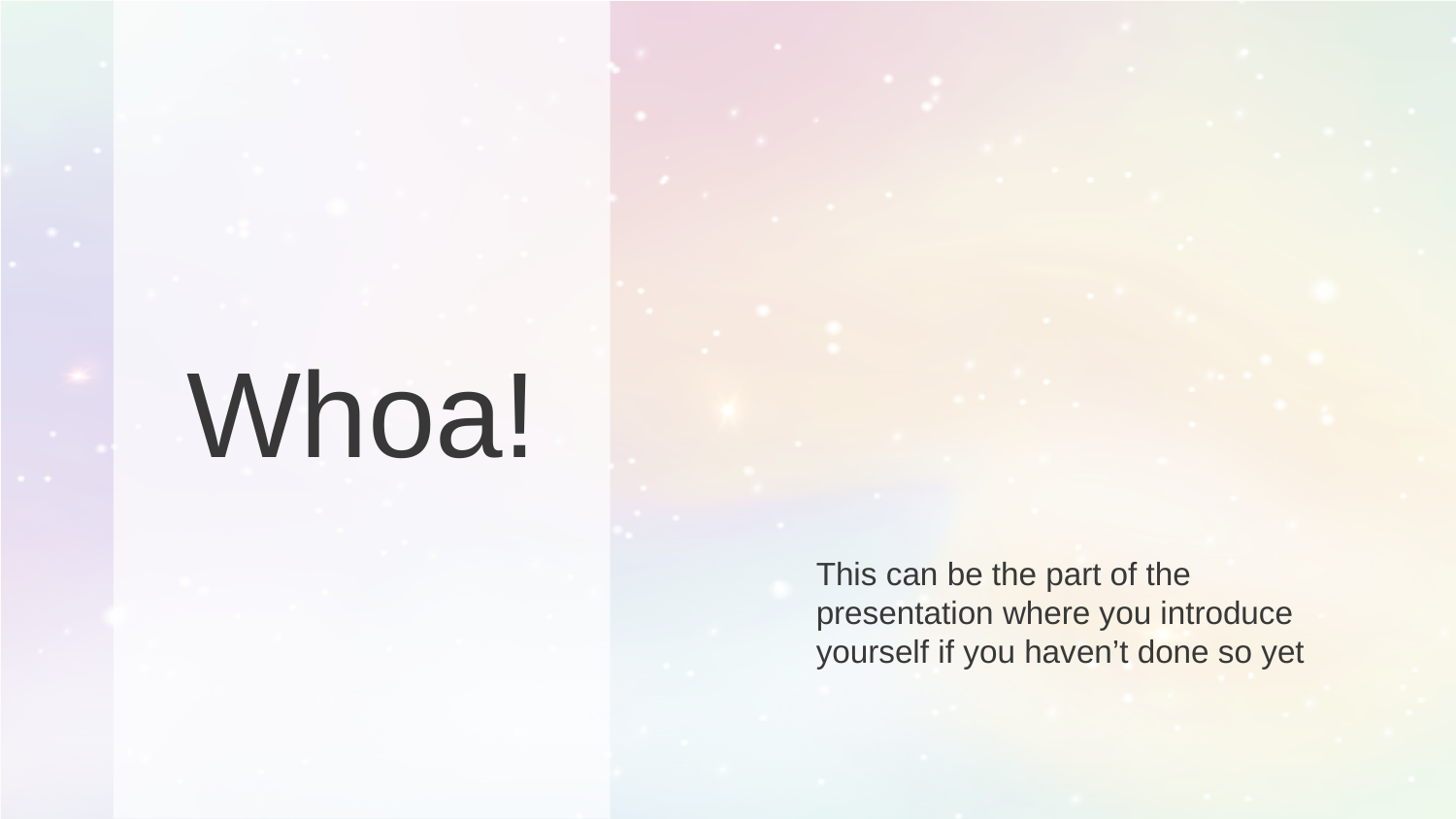

# Whoa!
This can be the part of the presentation where you introduce yourself if you haven’t done so yet